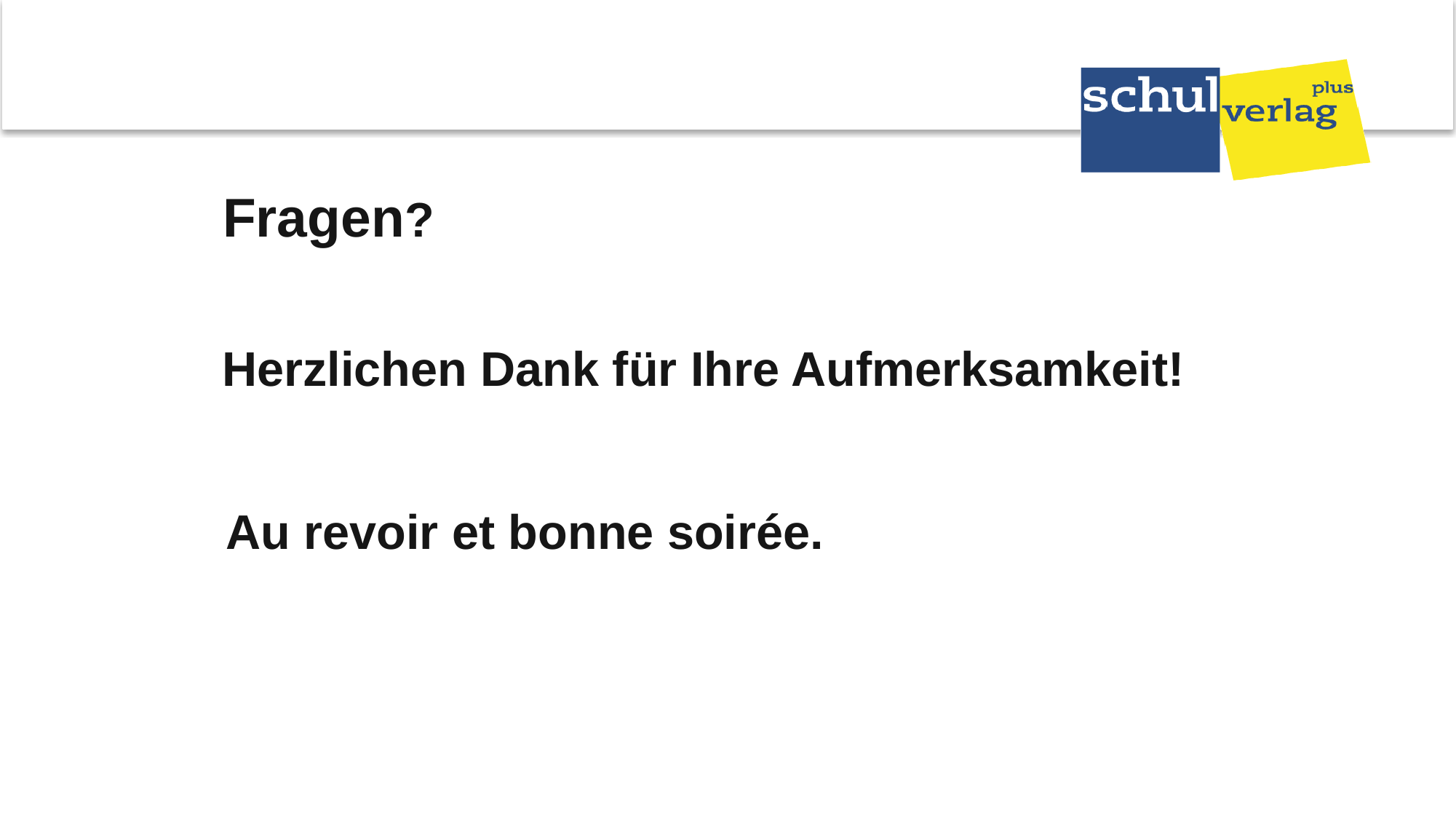

Fragen?

Herzlichen Dank für Ihre Aufmerksamkeit!

Au revoir et bonne soirée.